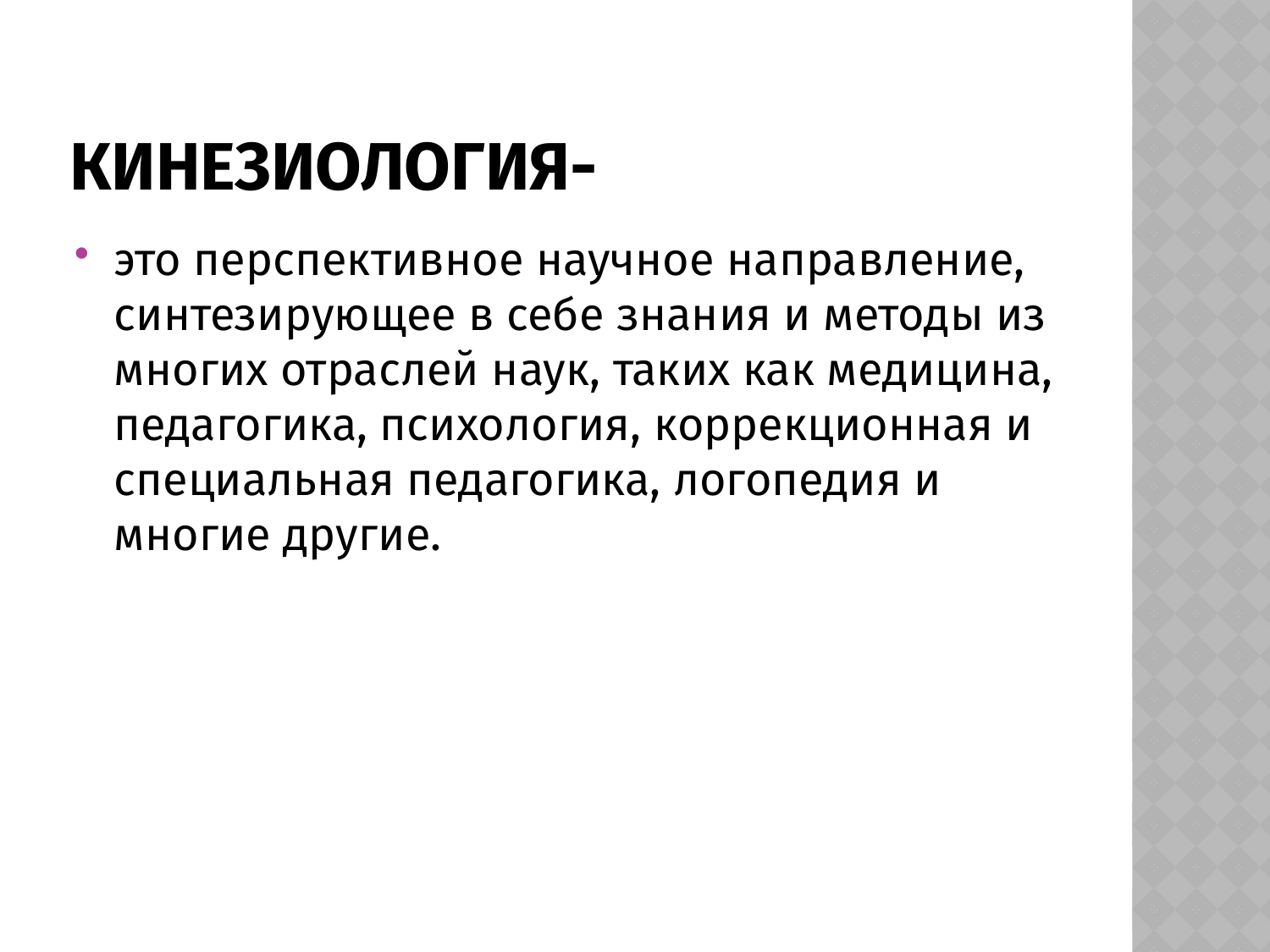

# Кинезиология-
это перспективное научное направление, синтезирующее в себе знания и методы из многих отраслей наук, таких как медицина, педагогика, психология, коррекционная и специальная педагогика, логопедия и многие другие.